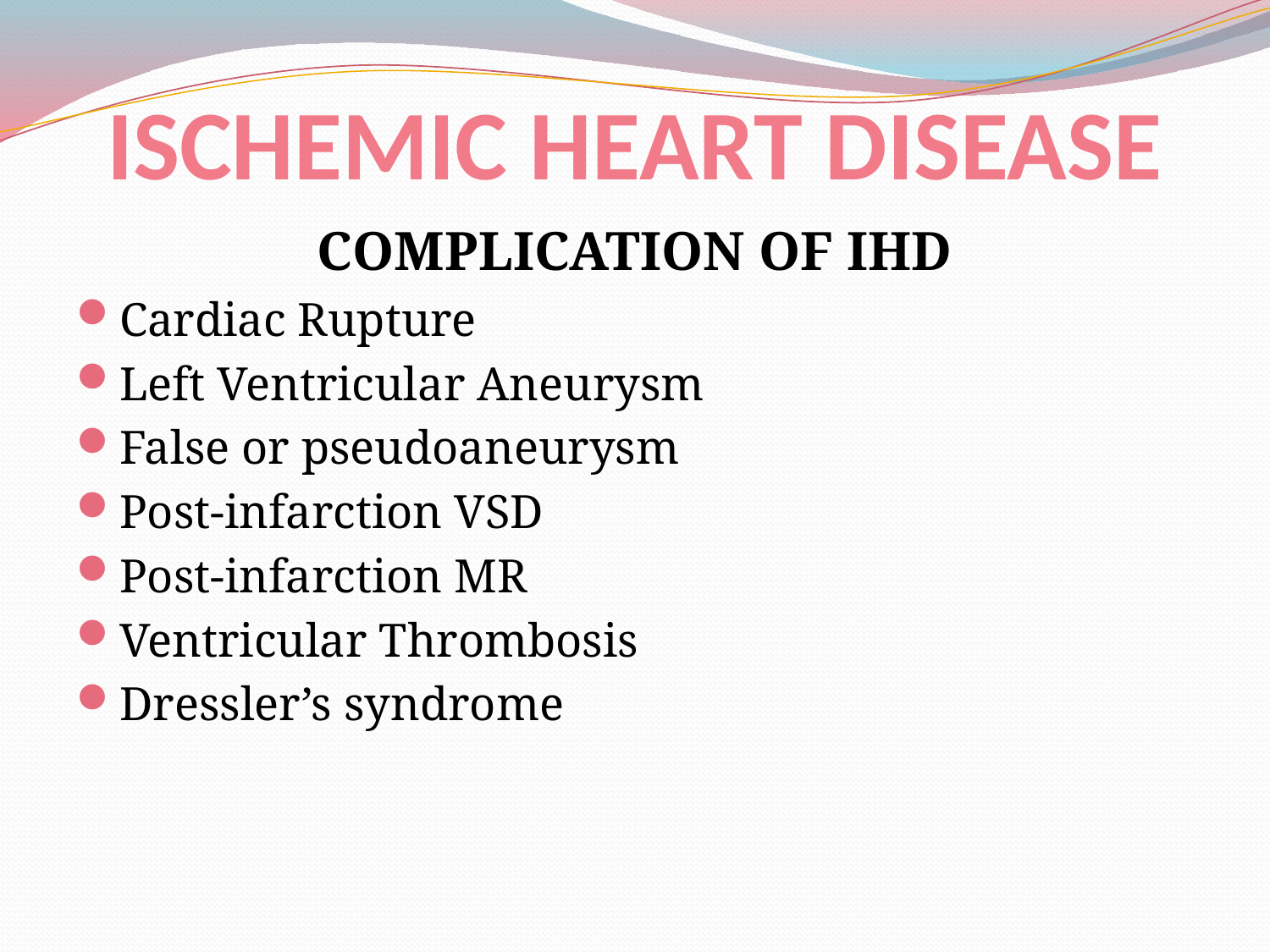

# ISCHEMIC HEART DISEASE
COMPLICATION OF IHD
Cardiac Rupture
Left Ventricular Aneurysm
False or pseudoaneurysm
Post-infarction VSD
Post-infarction MR
Ventricular Thrombosis
Dressler’s syndrome